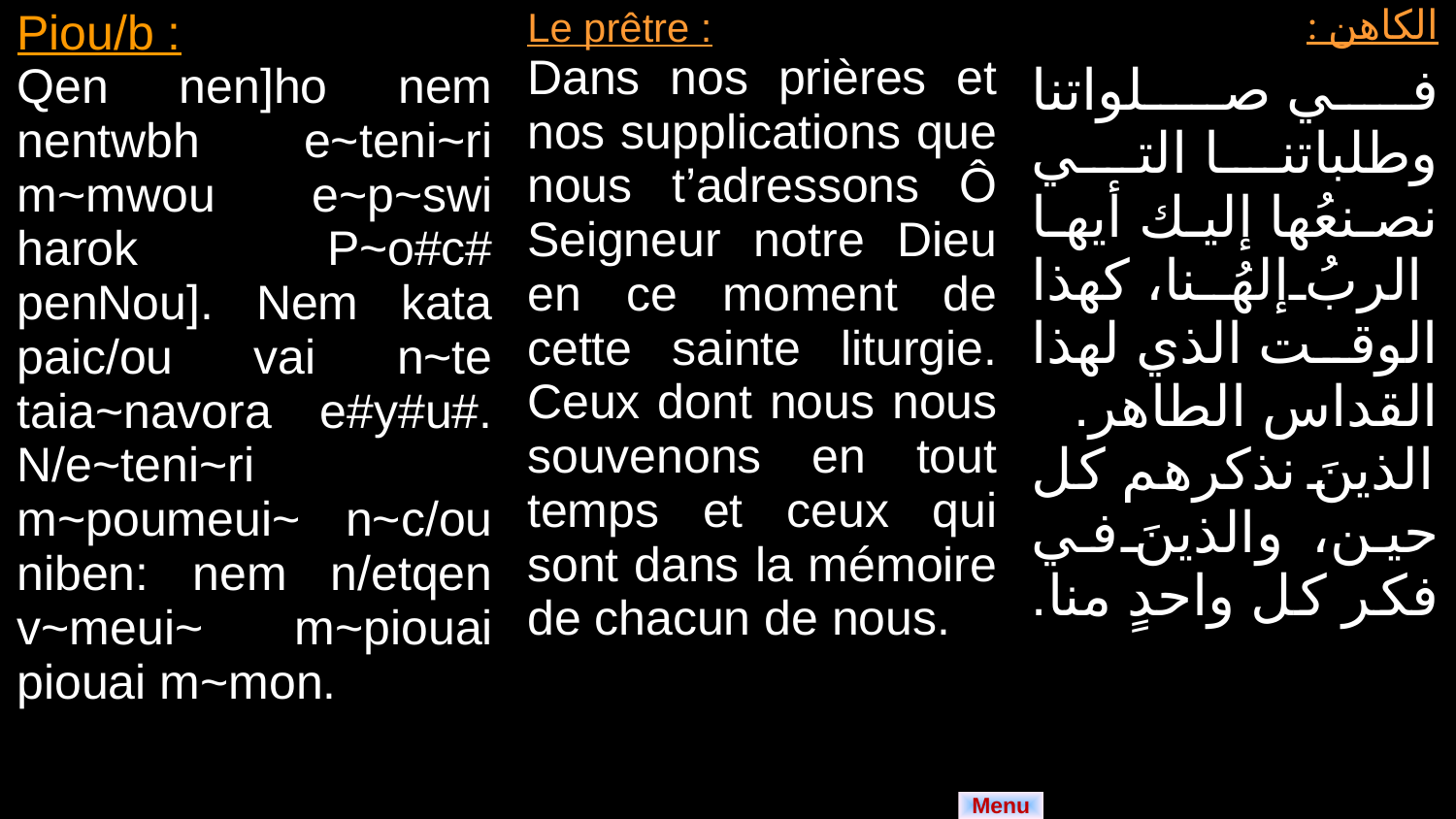

| Piou/b : Qen nen]ho nem nentwbh e~teni~ri m~mwou e~p~swi harok P~o#c# penNou]. Nem kata paic/ou vai n~te taia~navora e#y#u#. N/e~teni~ri m~poumeui~ n~c/ou niben: nem n/etqen v~meui~ m~piouai piouai m~mon. | Le prêtre : Dans nos prières et nos supplications que nous t’adressons Ô Seigneur notre Dieu en ce moment de cette sainte liturgie. Ceux dont nous nous souvenons en tout temps et ceux qui sont dans la mémoire de chacun de nous. | الكاهن : في صلواتنا وطلباتنا التي نصنعُها إليك أيها الربُ إلهُـنا، كهذا الوقت الذي لهذا القداس الطاهر. الذينَ نذكرهم كل حين، والذينَ في فكر كل واحدٍ منا. |
| --- | --- | --- |